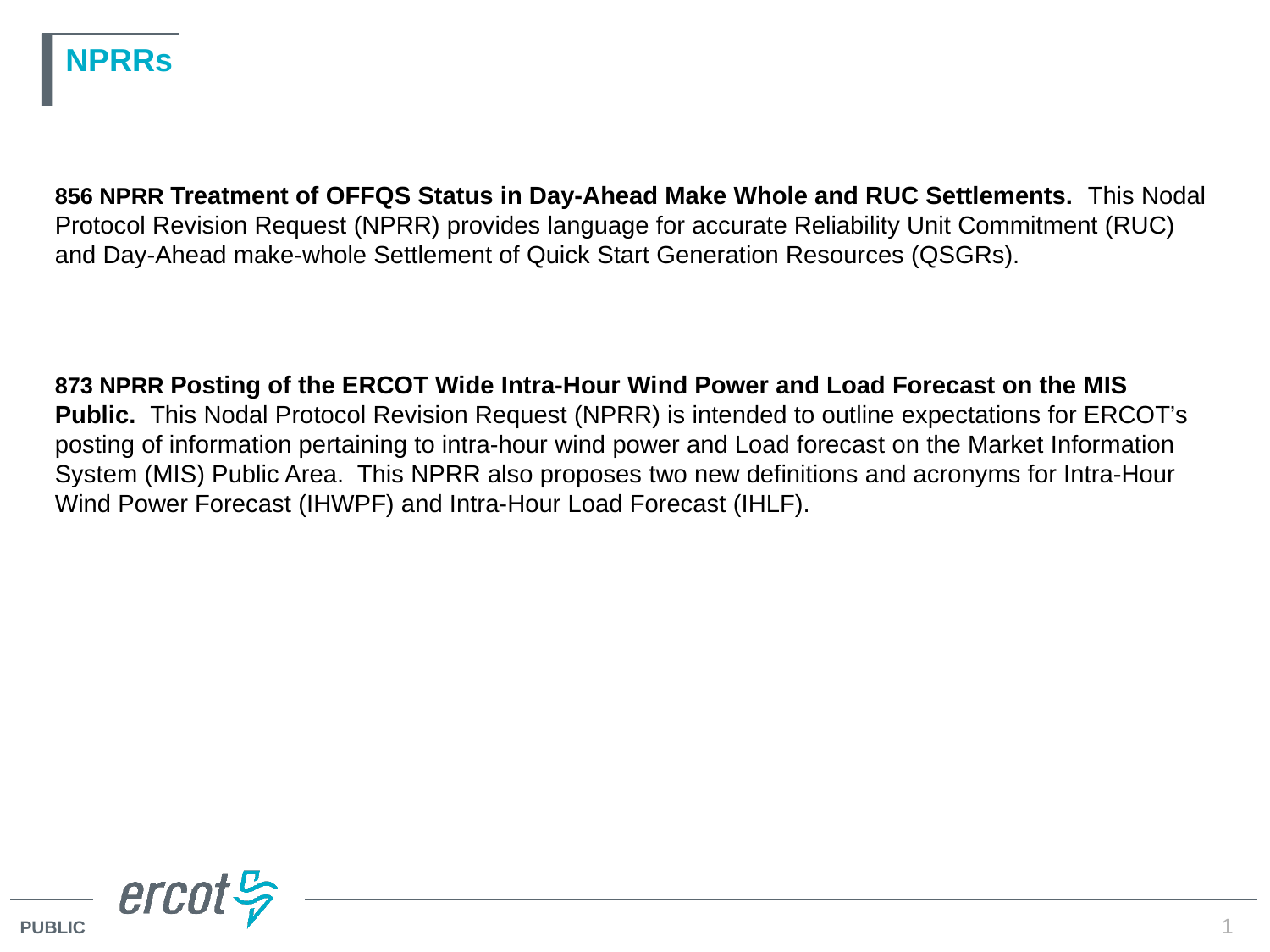

# NPRRs

856 NPRR Treatment of OFFQS Status in Day-Ahead Make Whole and RUC Settlements.  This Nodal Protocol Revision Request (NPRR) provides language for accurate Reliability Unit Commitment (RUC) and Day-Ahead make-whole Settlement of Quick Start Generation Resources (QSGRs).

873 NPRR Posting of the ERCOT Wide Intra-Hour Wind Power and Load Forecast on the MIS Public.  This Nodal Protocol Revision Request (NPRR) is intended to outline expectations for ERCOT’s posting of information pertaining to intra-hour wind power and Load forecast on the Market Information System (MIS) Public Area.  This NPRR also proposes two new definitions and acronyms for Intra-Hour Wind Power Forecast (IHWPF) and Intra-Hour Load Forecast (IHLF).

1